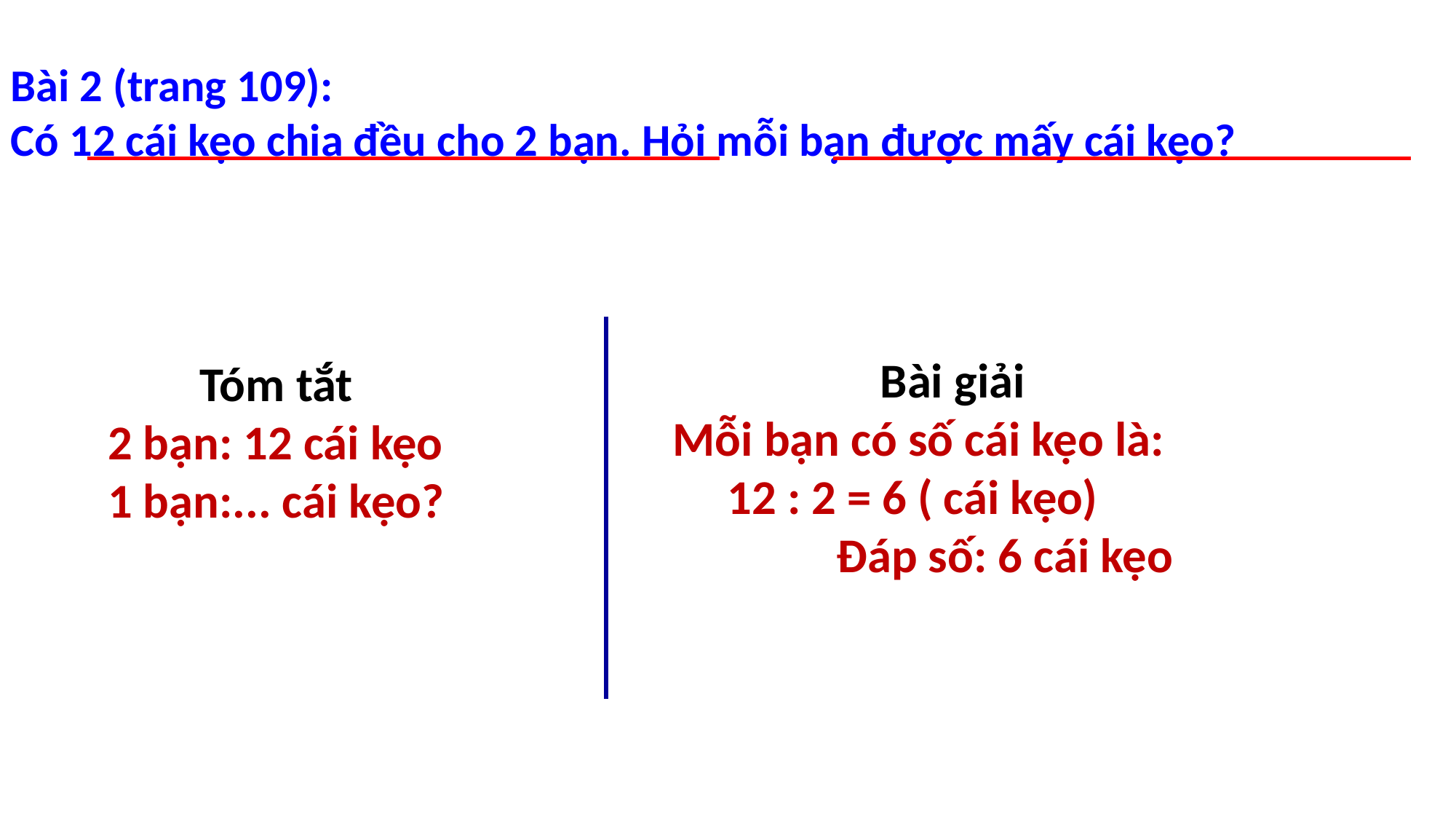

Bài 2 (trang 109):
Có 12 cái kẹo chia đều cho 2 bạn. Hỏi mỗi bạn được mấy cái kẹo?
                       Bài giải
    Mỗi bạn có số cái kẹo là:
         12 : 2 = 6 ( cái kẹo)
                   Đáp số: 6 cái kẹo
Tóm tắt
2 bạn: 12 cái kẹo
1 bạn:... cái kẹo?